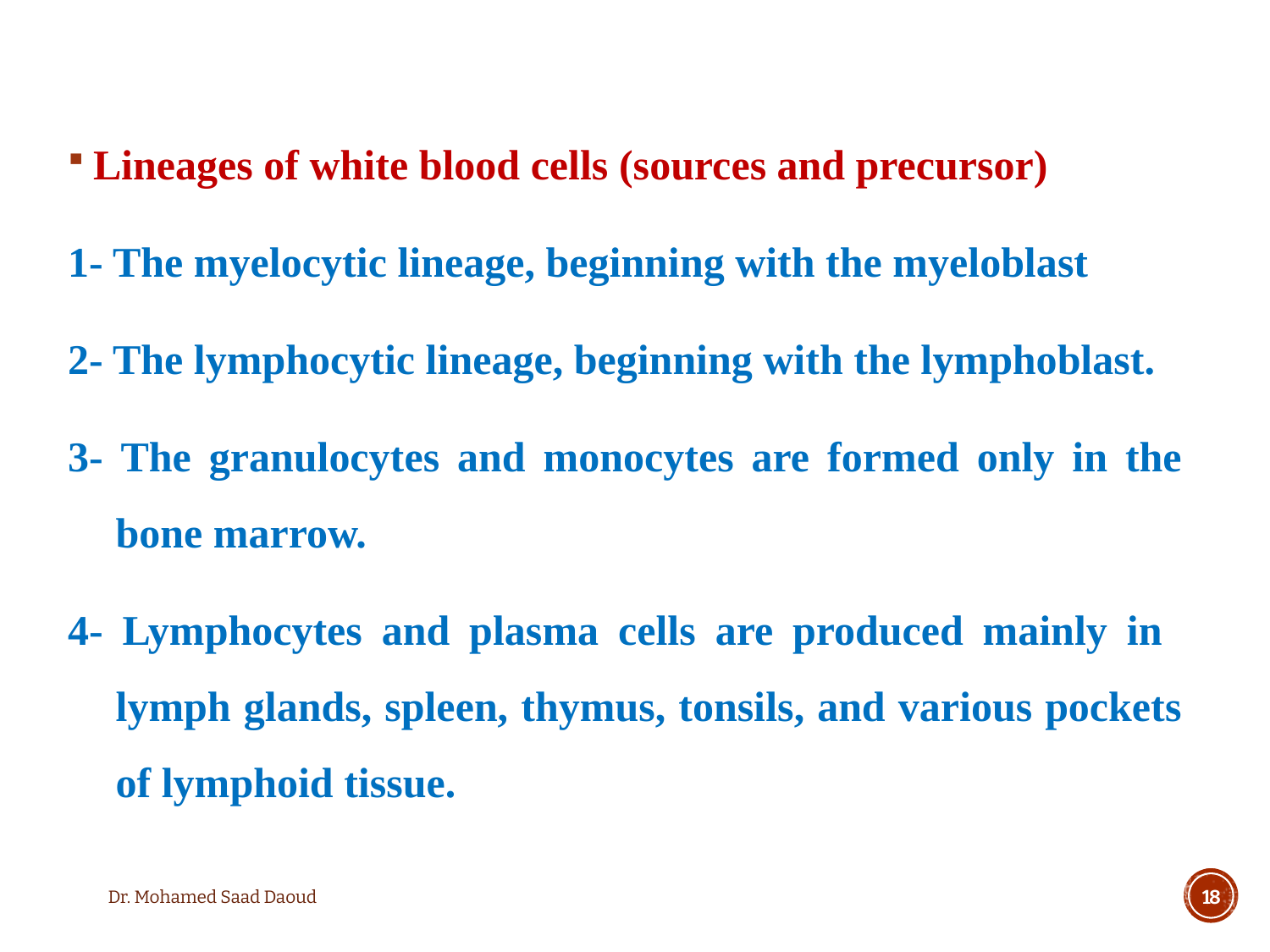

Lineages of white blood cells (sources and precursor)
1- The myelocytic lineage, beginning with the myeloblast
2- The lymphocytic lineage, beginning with the lymphoblast.
3- The granulocytes and monocytes are formed only in the bone marrow.
4- Lymphocytes and plasma cells are produced mainly in  lymph glands, spleen, thymus, tonsils, and various pockets of lymphoid tissue.
Dr. Mohamed Saad Daoud
18